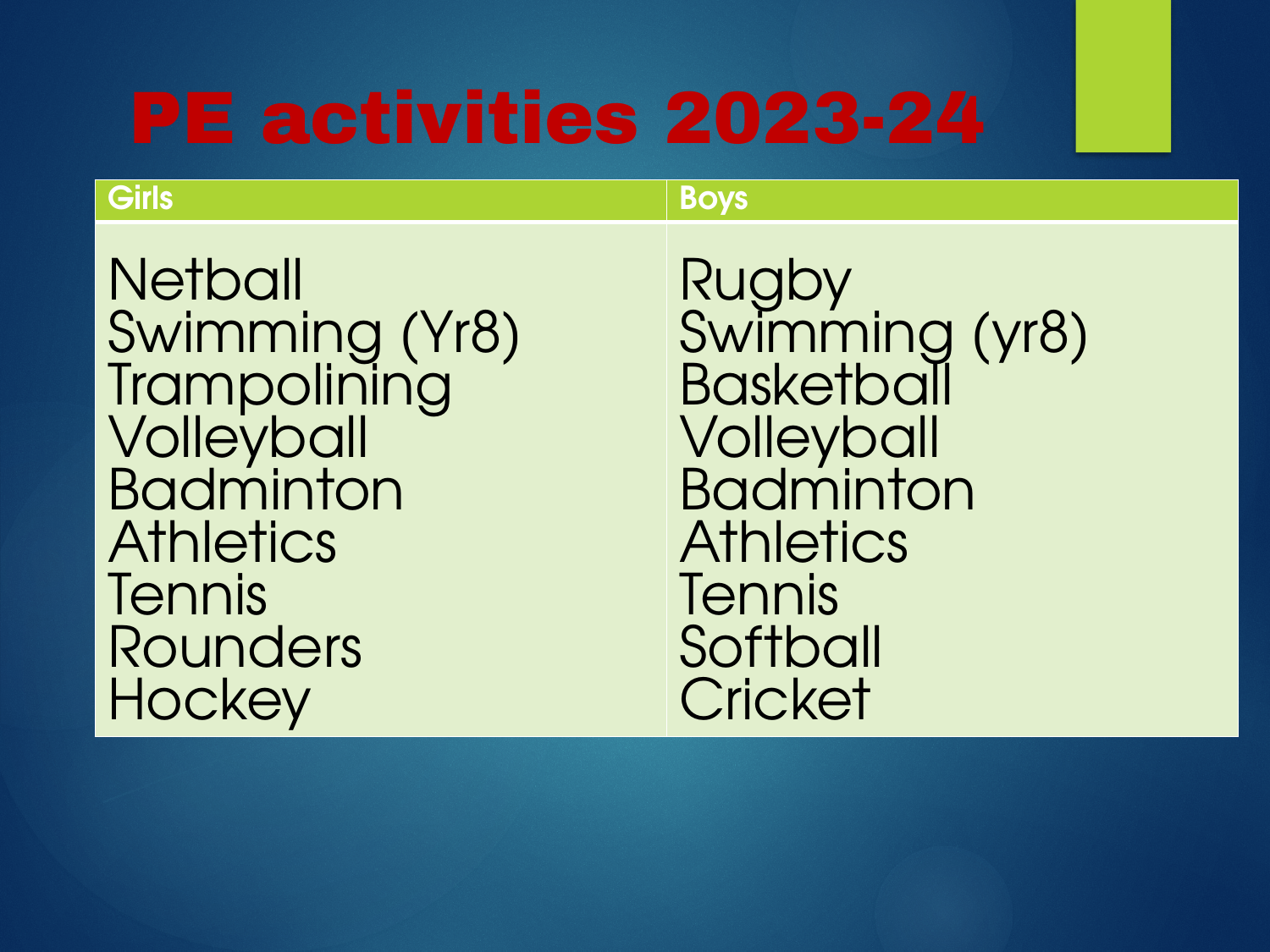

# PE activities 2023-24
| Girls | Boys |
| --- | --- |
| Netball Swimming (Yr8) Trampolining Volleyball Badminton Athletics Tennis Rounders Hockey | Rugby Swimming (yr8) Basketball Volleyball Badminton Athletics Tennis Softball Cricket |